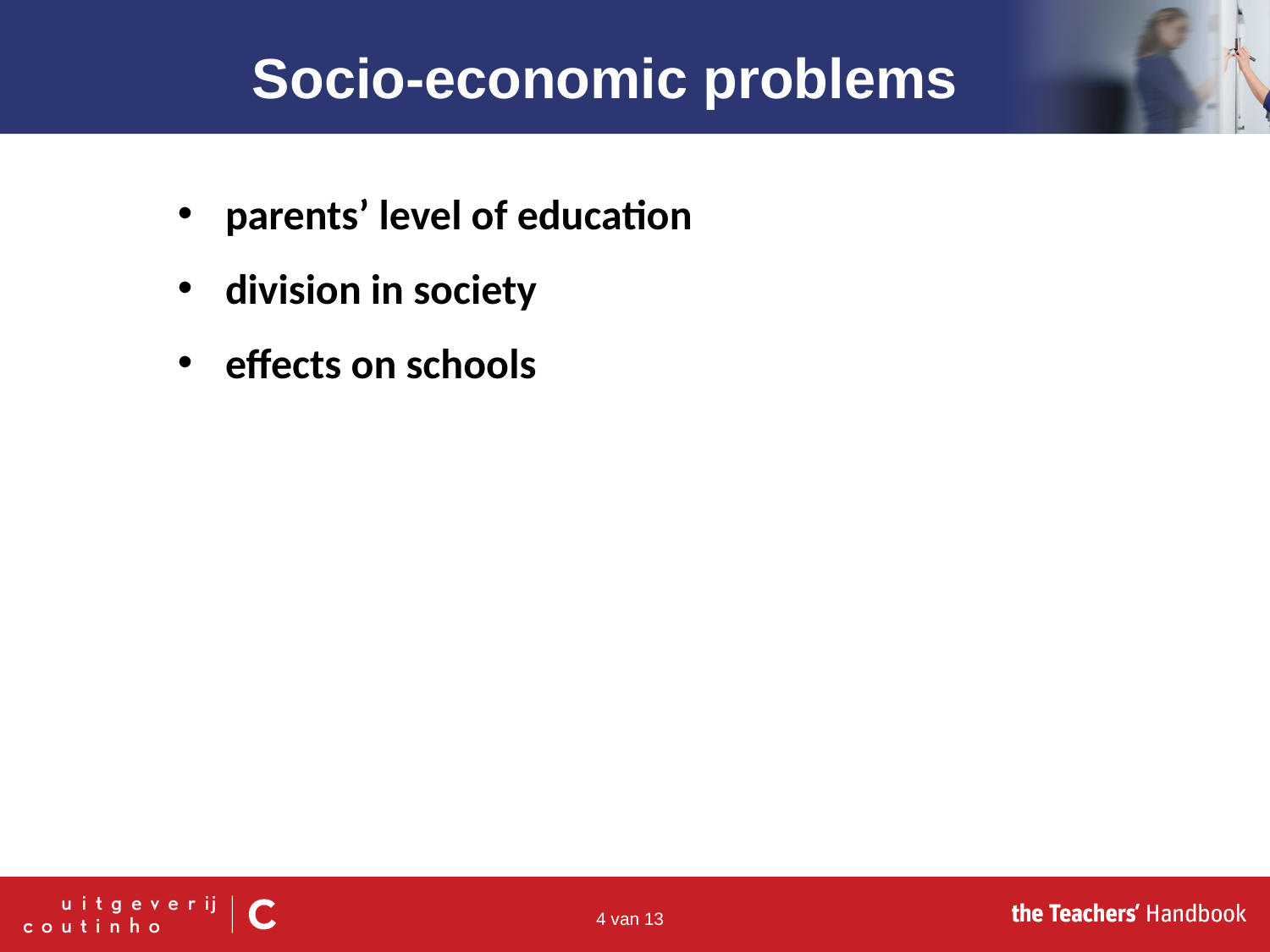

Socio-economic problems
parents’ level of education
division in society
effects on schools